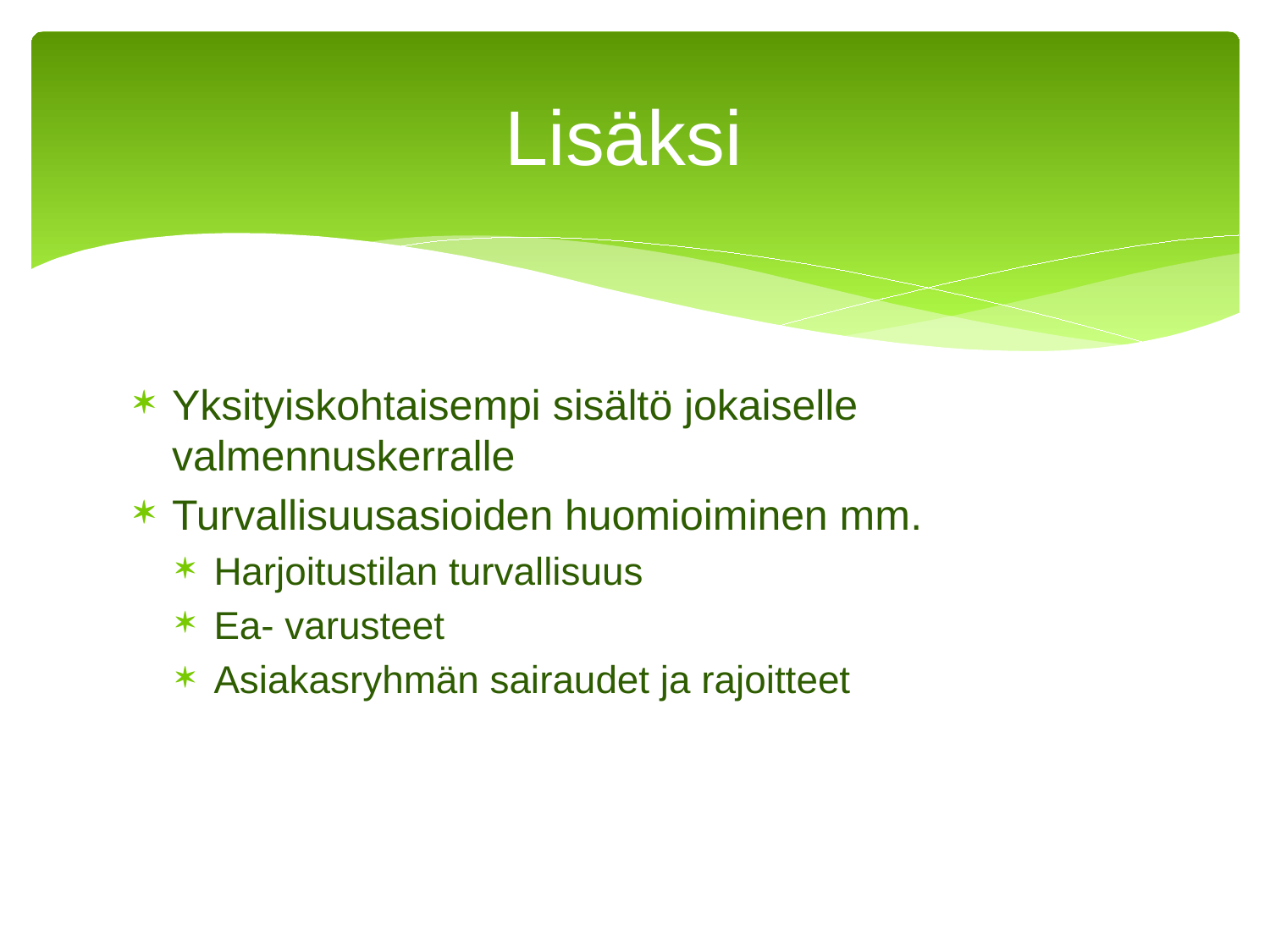

# Lisäksi
Yksityiskohtaisempi sisältö jokaiselle valmennuskerralle
Turvallisuusasioiden huomioiminen mm.
Harjoitustilan turvallisuus
Ea- varusteet
Asiakasryhmän sairaudet ja rajoitteet